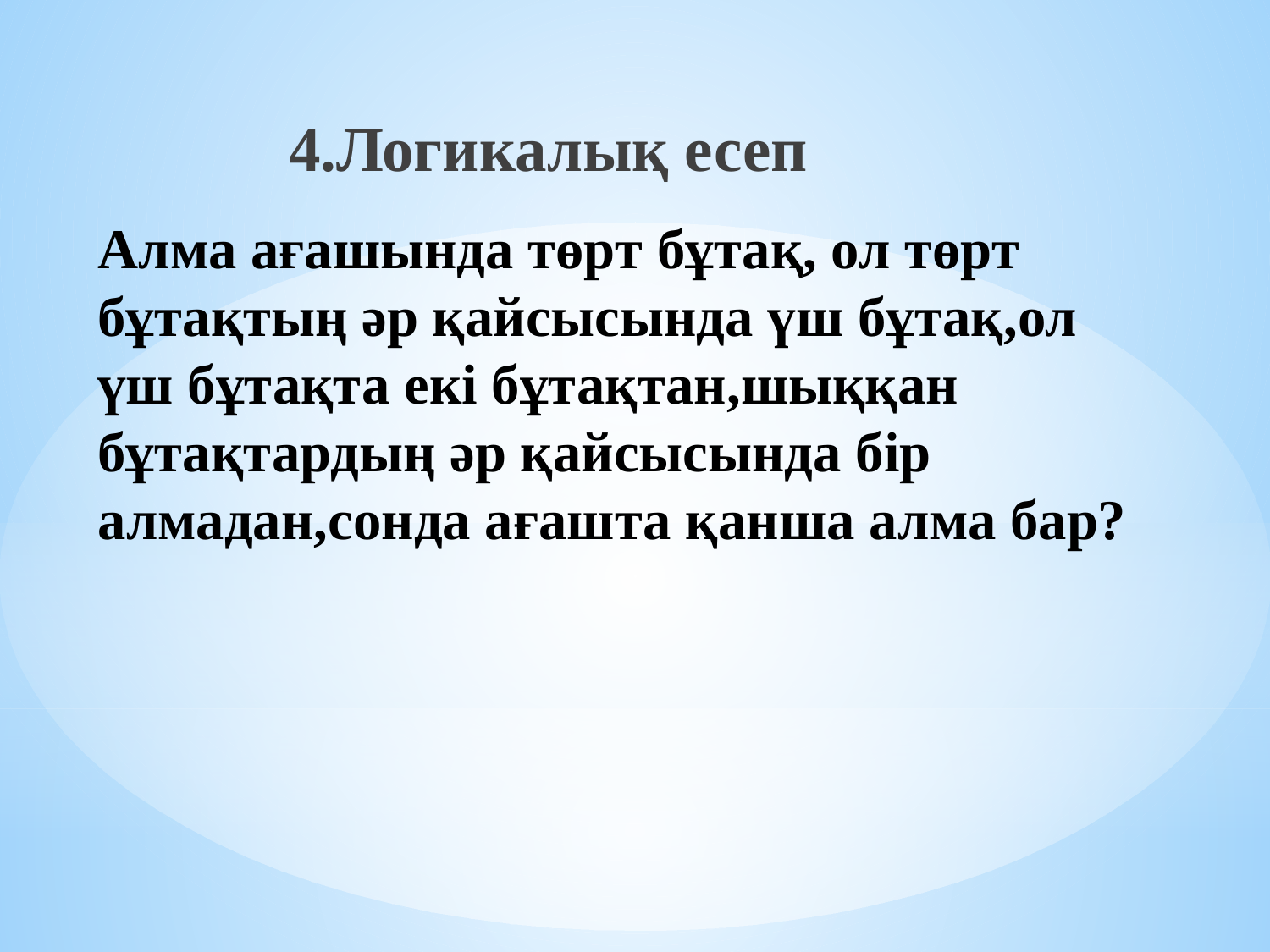

4.Логикалық есеп
# Алма ағашында төрт бұтақ, ол төрт бұтақтың әр қайсысында үш бұтақ,ол үш бұтақта екі бұтақтан,шыққан бұтақтардың әр қайсысында бір алмадан,сонда ағашта қанша алма бар?